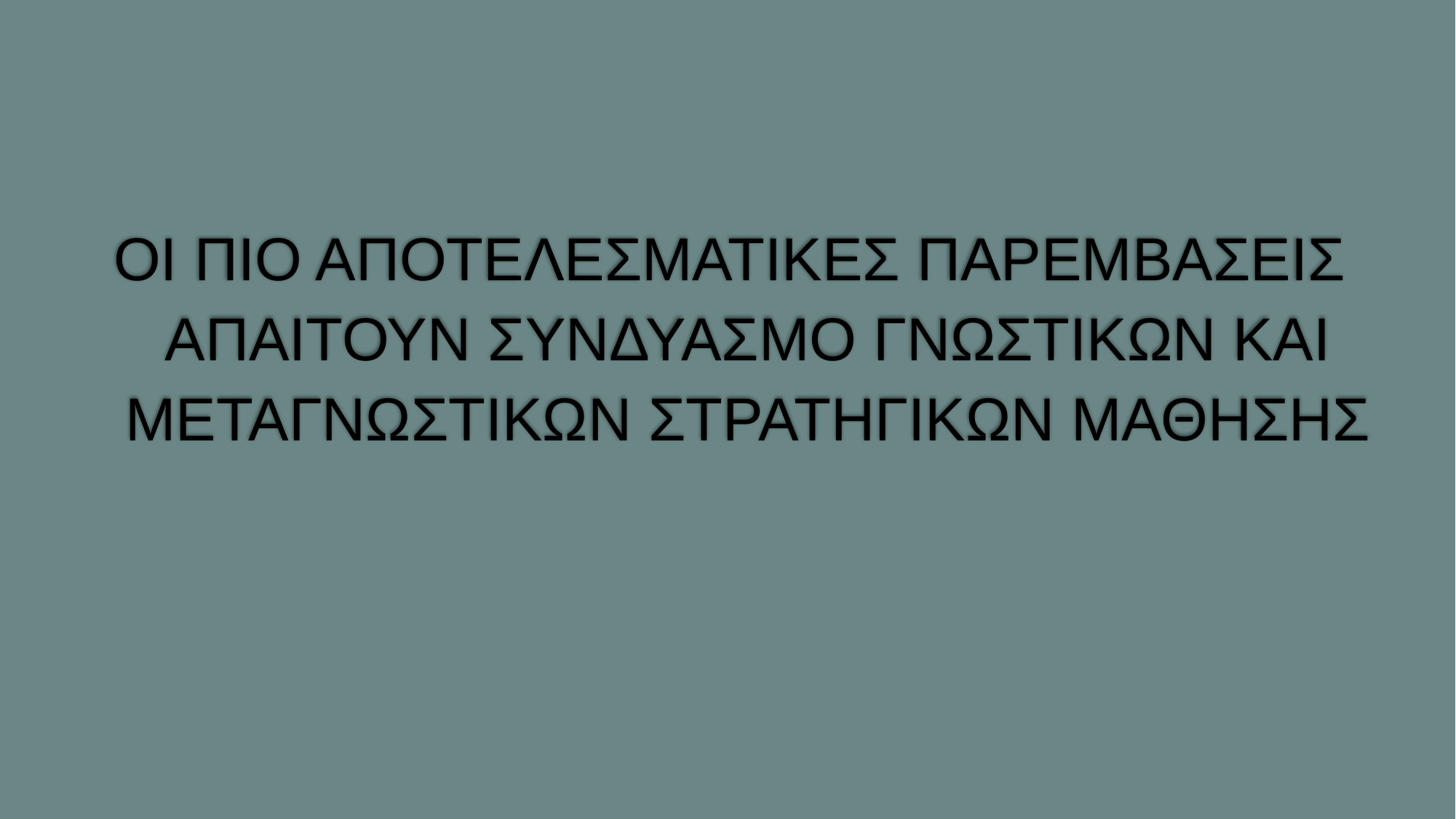

# ΟΙ ΠΙΟ ΑΠΟΤΕΛΕΣΜΑΤΙΚΕΣ ΠΑΡΕΜΒΑΣΕΙΣ ΑΠΑΙΤΟΥΝ ΣΥΝΔΥΑΣΜΟ ΓΝΩΣΤΙΚΩΝ ΚΑΙ ΜΕΤΑΓΝΩΣΤΙΚΩΝ ΣΤΡΑΤΗΓΙΚΩΝ ΜΑΘΗΣΗΣ